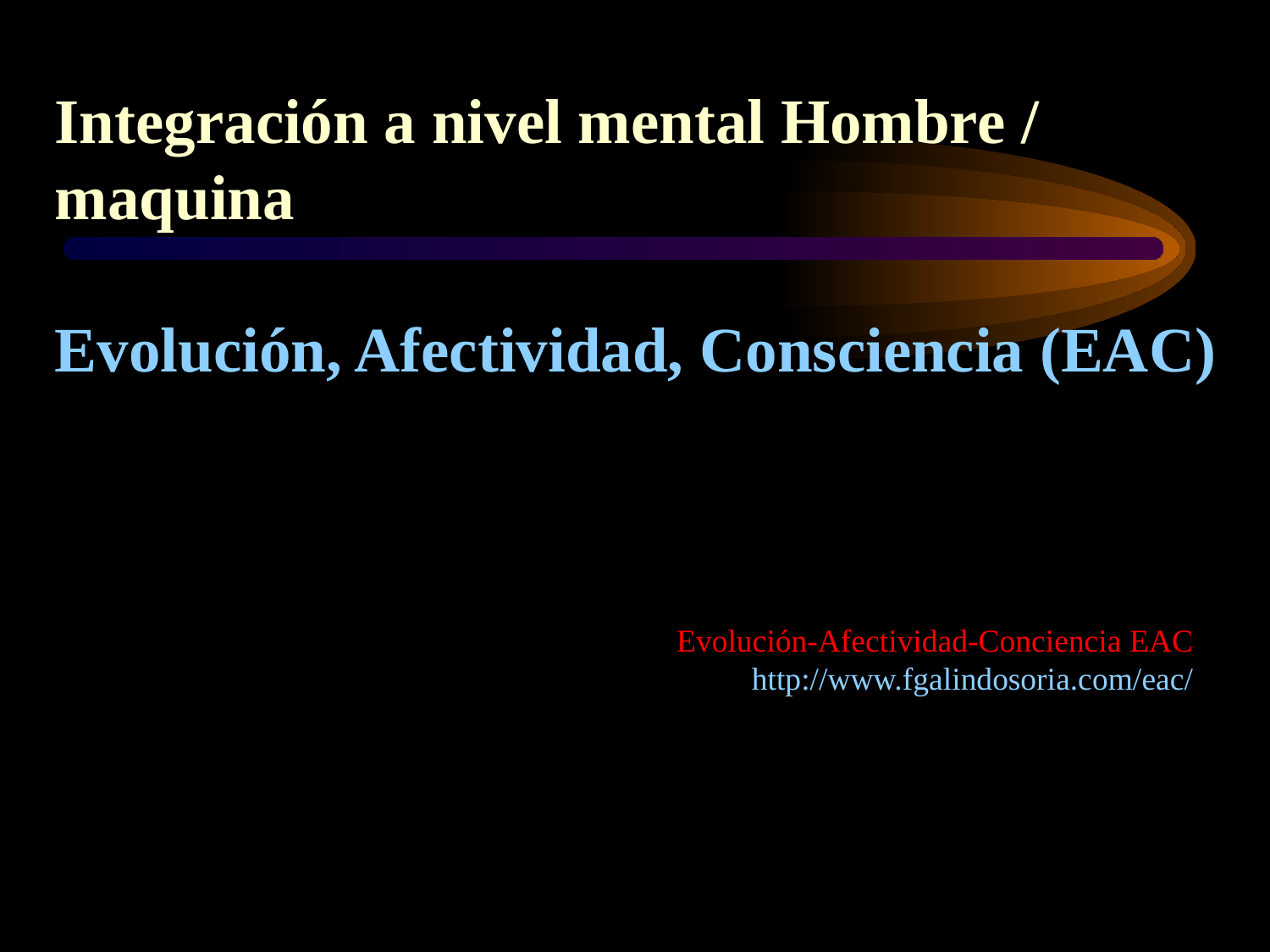

Integración a nivel mental Hombre / maquina

Evolución, Afectividad, Consciencia (EAC)
Evolución-Afectividad-Conciencia EAC
http://www.fgalindosoria.com/eac/